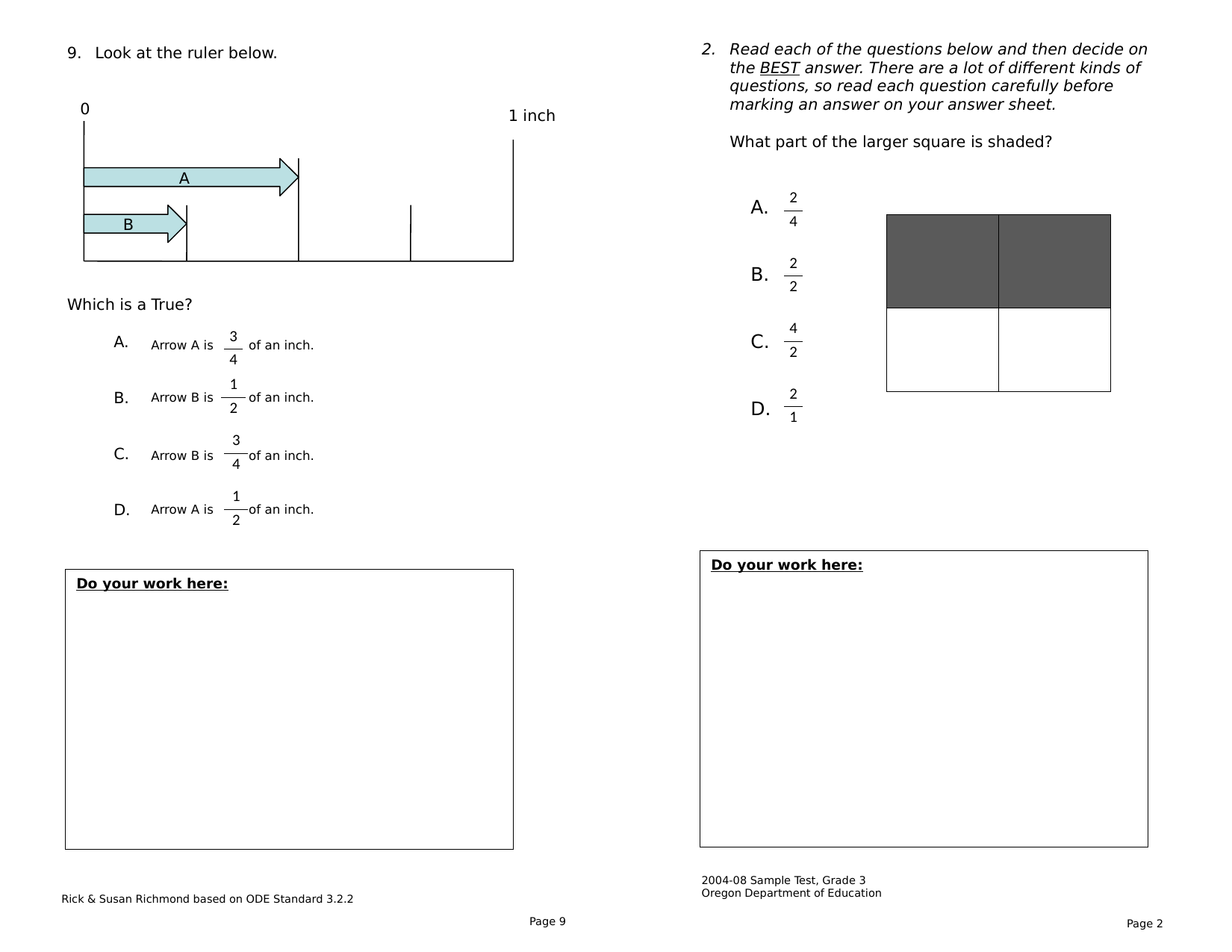

Read each of the questions below and then decide on the BEST answer. There are a lot of different kinds of questions, so read each question carefully before marking an answer on your answer sheet.

What part of the larger square is shaded?

Look at the ruler below.
0
1 inch

A

B
| 2 |
| --- |
| 4 |
|  |  |
| --- | --- |
|  |  |
| 2 |
| --- |
| 2 |
Which is a True?
| 4 |
| --- |
| 2 |
| 3 |
| --- |
| 4 |
A.

B.

C.

D.
Arrow A is         of an inch.
| 1 |
| --- |
| 2 |
| 2 |
| --- |
| 1 |
Arrow B is         of an inch.
| 3 |
| --- |
| 4 |
Arrow B is         of an inch.
| 1 |
| --- |
| 2 |
Arrow A is         of an inch.
Do your work here:

Do your work here:

2004-08 Sample Test, Grade 3
Oregon Department of Education
Rick & Susan Richmond based on ODE Standard 3.2.2
Page 9
Page 2